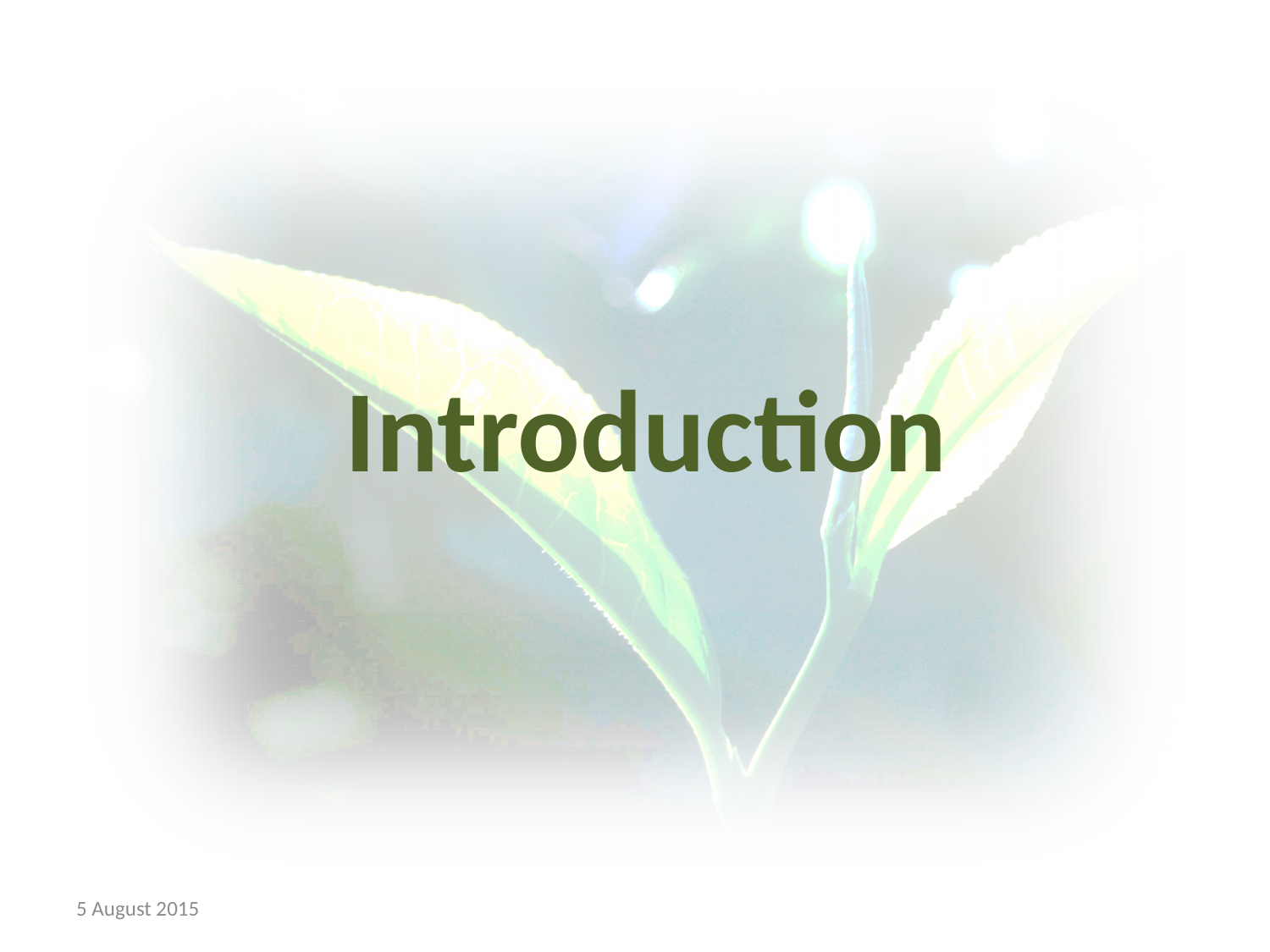

# Introduction
5 August 2015
Dr. Nouran Aleyeidi, Saudi Arabia
3